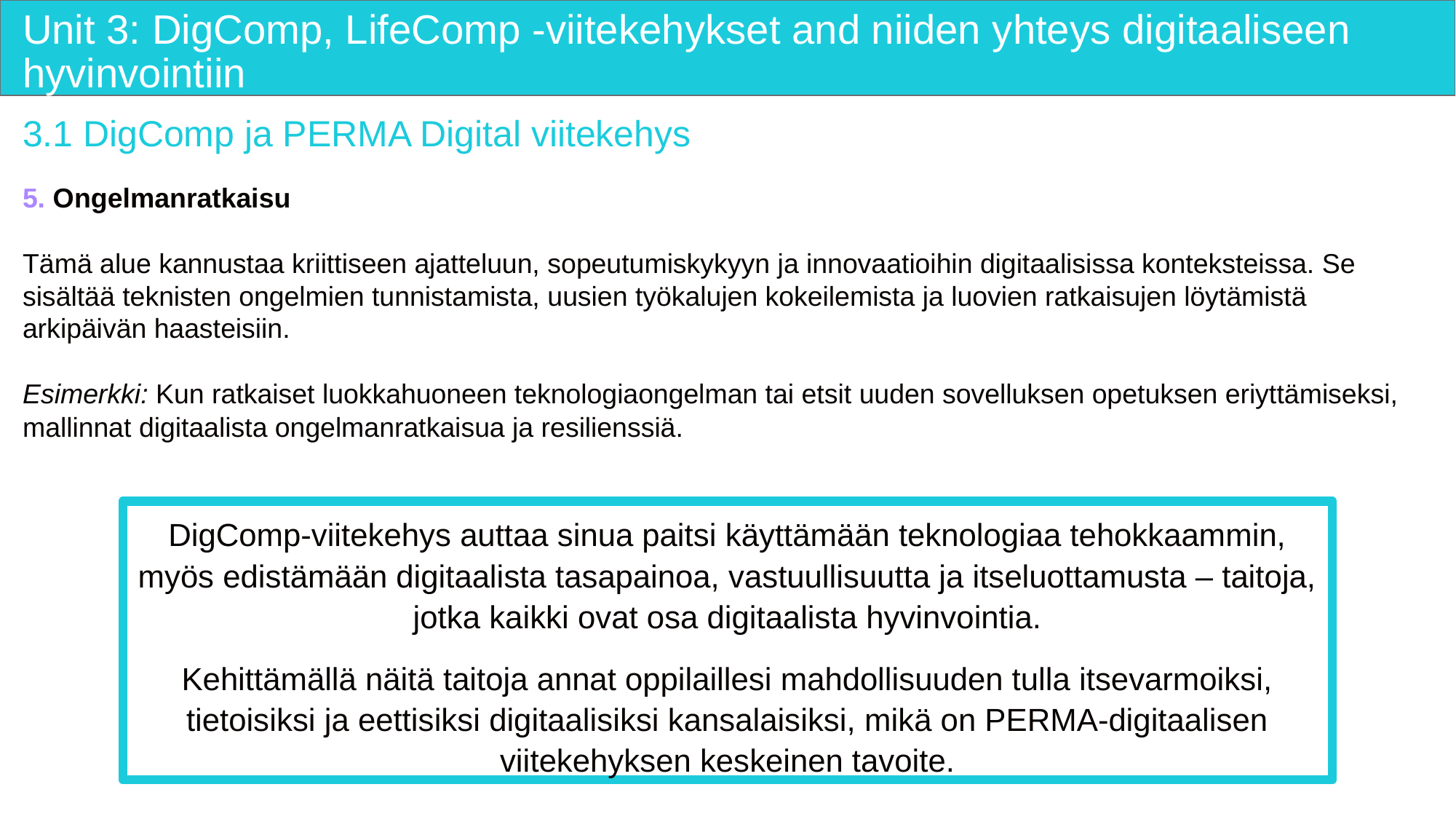

# Unit 3: DigComp, LifeComp -viitekehykset and niiden yhteys digitaaliseen hyvinvointiin
3.1 DigComp ja PERMA Digital viitekehys
5. Ongelmanratkaisu

Tämä alue kannustaa kriittiseen ajatteluun, sopeutumiskykyyn ja innovaatioihin digitaalisissa konteksteissa. Se sisältää teknisten ongelmien tunnistamista, uusien työkalujen kokeilemista ja luovien ratkaisujen löytämistä arkipäivän haasteisiin.

Esimerkki: Kun ratkaiset luokkahuoneen teknologiaongelman tai etsit uuden sovelluksen opetuksen eriyttämiseksi, mallinnat digitaalista ongelmanratkaisua ja resilienssiä.

DigComp-viitekehys auttaa sinua paitsi käyttämään teknologiaa tehokkaammin, myös edistämään digitaalista tasapainoa, vastuullisuutta ja itseluottamusta – taitoja, jotka kaikki ovat osa digitaalista hyvinvointia.
Kehittämällä näitä taitoja annat oppilaillesi mahdollisuuden tulla itsevarmoiksi, tietoisiksi ja eettisiksi digitaalisiksi kansalaisiksi, mikä on PERMA-digitaalisen viitekehyksen keskeinen tavoite.